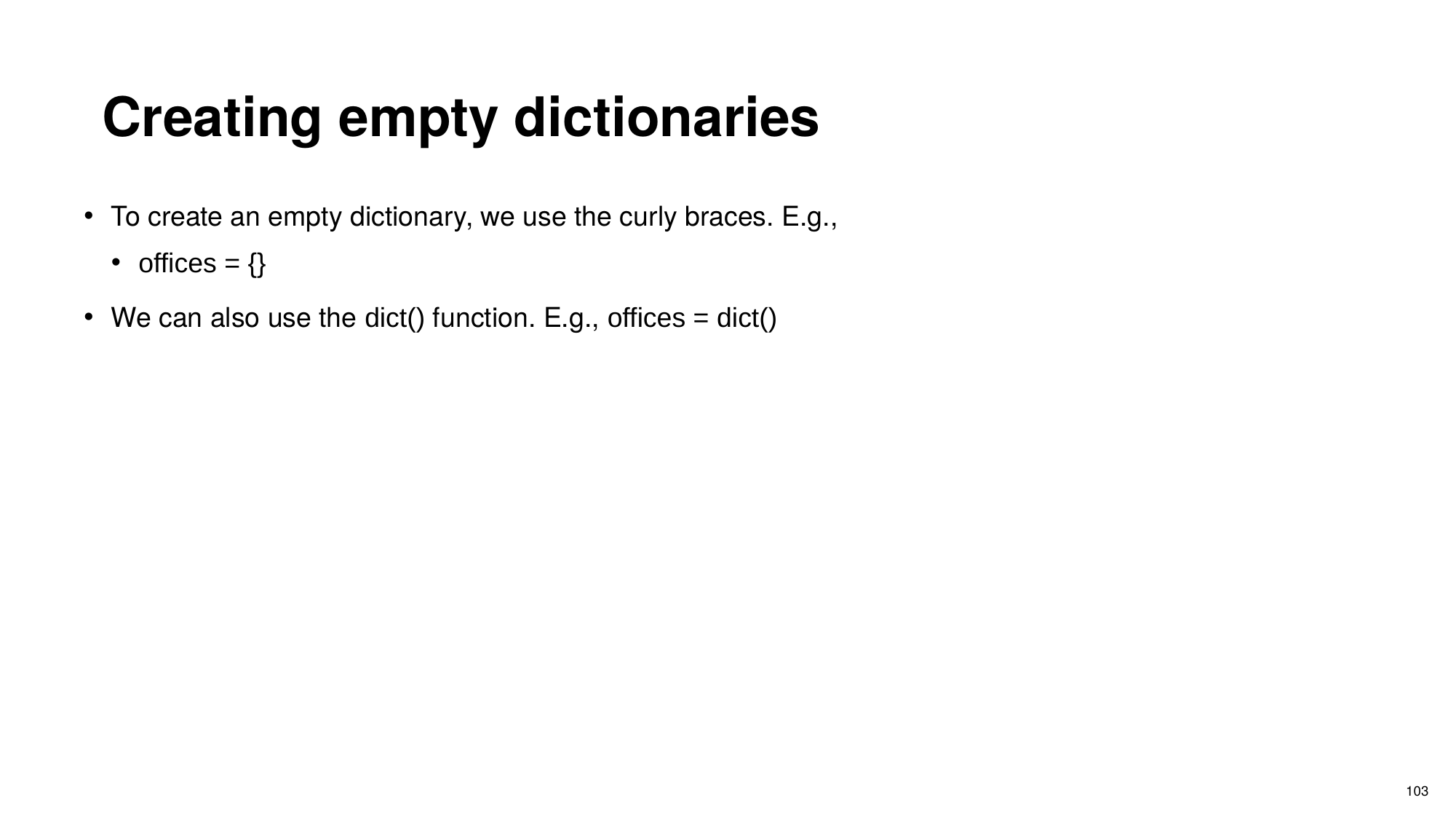

Creating empty dictionaries

To create an empty dictionary, we use the curly braces. E.g.,
offices = {}
We can also use the dict() function. E.g., offices = dict()

103